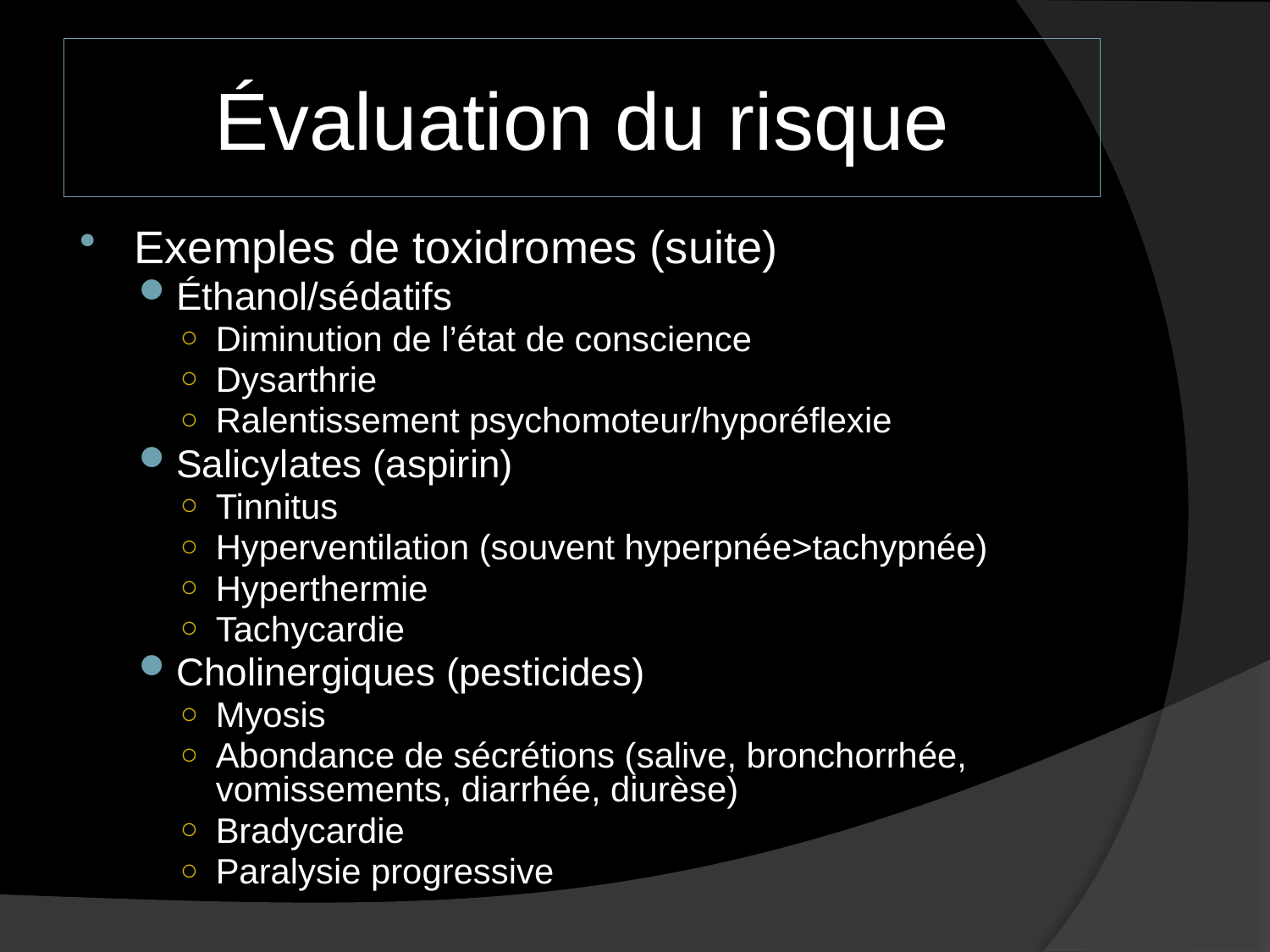

# Évaluation du risque
Exemples de toxidromes (suite)
Éthanol/sédatifs
Diminution de l’état de conscience
Dysarthrie
Ralentissement psychomoteur/hyporéflexie
Salicylates (aspirin)
Tinnitus
Hyperventilation (souvent hyperpnée>tachypnée)
Hyperthermie
Tachycardie
Cholinergiques (pesticides)
Myosis
Abondance de sécrétions (salive, bronchorrhée, vomissements, diarrhée, diurèse)
Bradycardie
Paralysie progressive